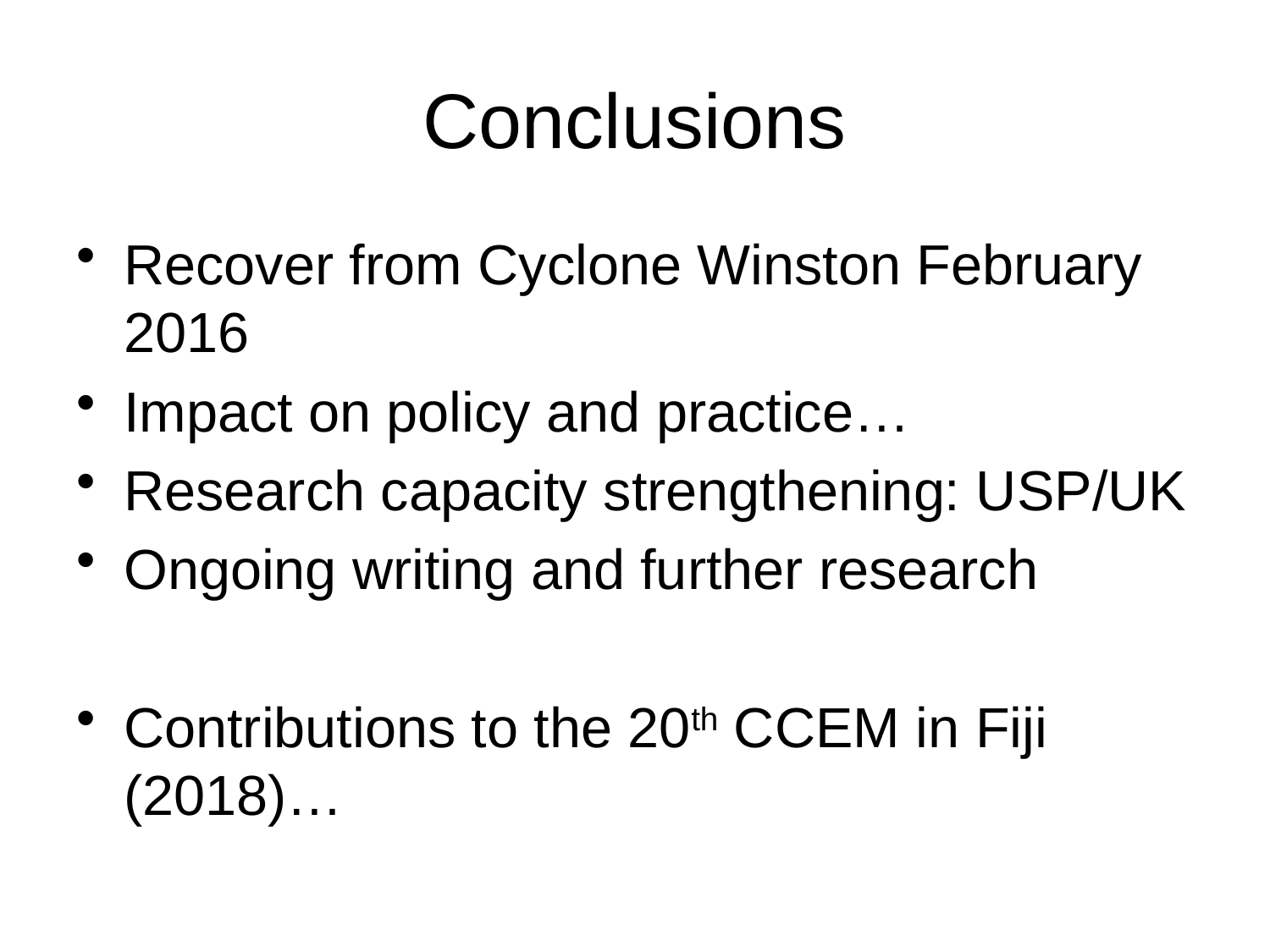

# Conclusions
Recover from Cyclone Winston February 2016
Impact on policy and practice…
Research capacity strengthening: USP/UK
Ongoing writing and further research

Contributions to the 20th CCEM in Fiji (2018)…